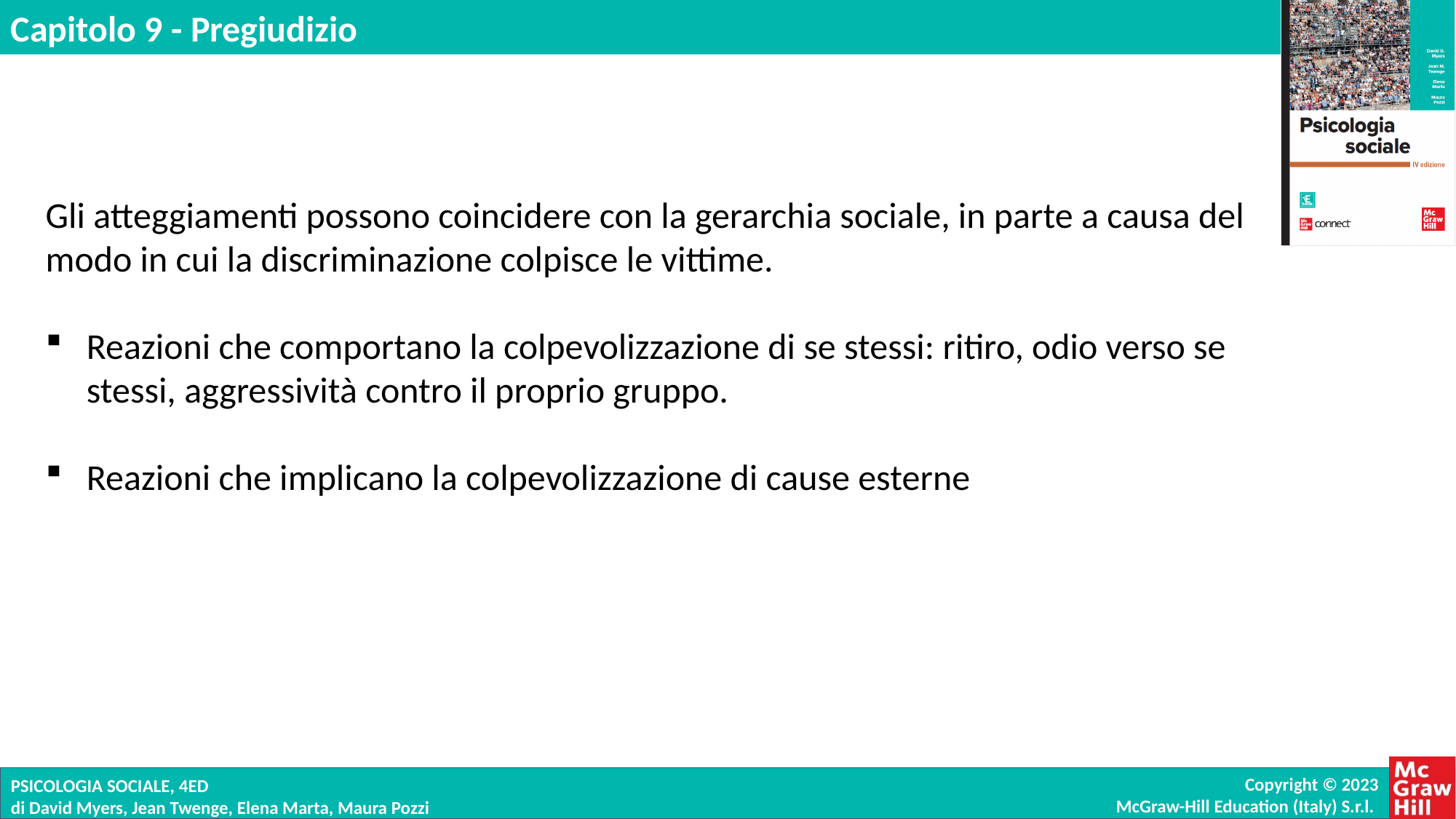

Gli atteggiamenti possono coincidere con la gerarchia sociale, in parte a causa del modo in cui la discriminazione colpisce le vittime.

Reazioni che comportano la colpevolizzazione di se stessi: ritiro, odio verso se stessi, aggressività contro il proprio gruppo.

Reazioni che implicano la colpevolizzazione di cause esterne